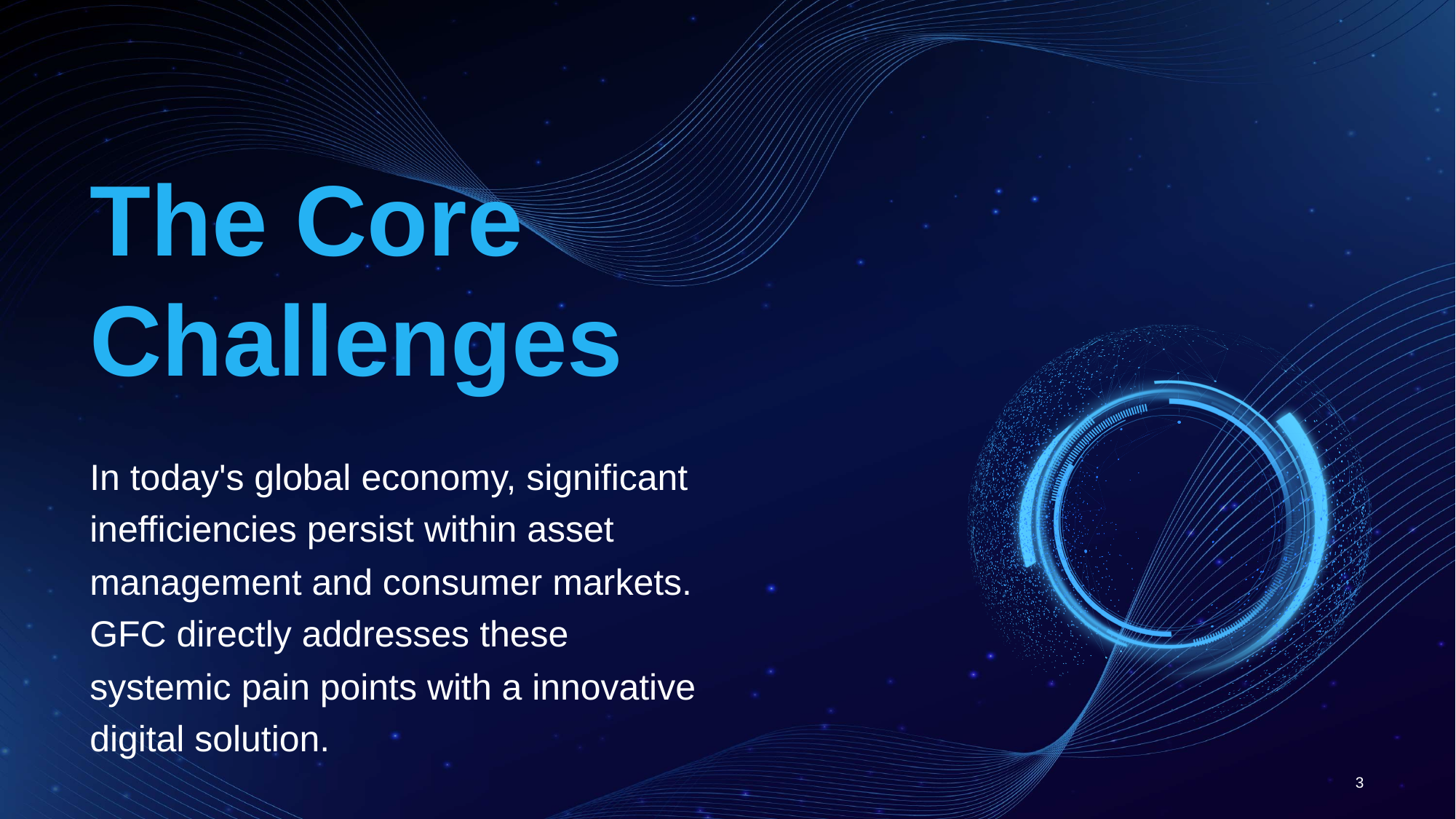

The Core Challenges
In today's global economy, significant inefficiencies persist within asset management and consumer markets. GFC directly addresses these systemic pain points with a innovative digital solution.
3